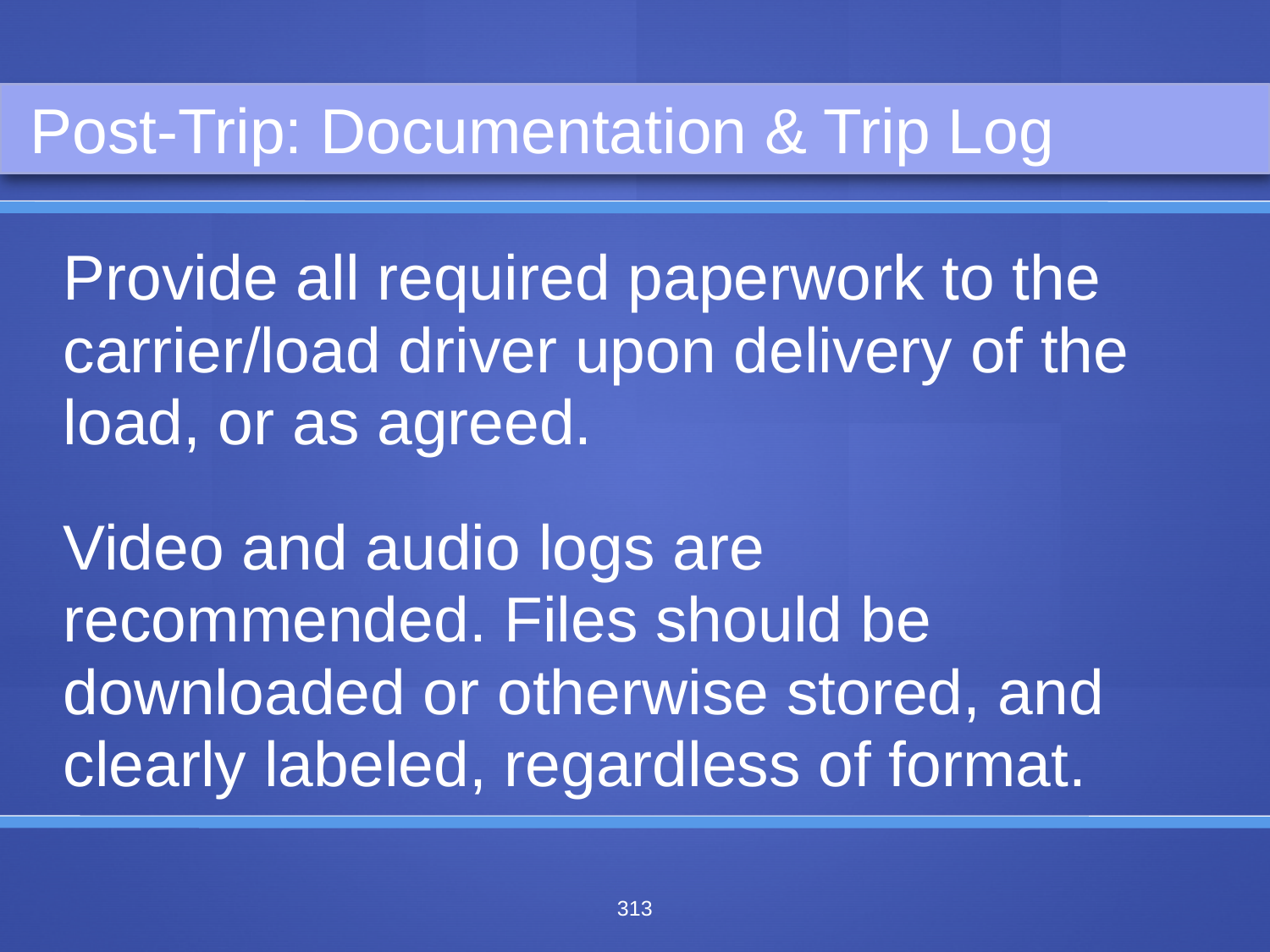

Post-Trip: Documentation & Trip Log
Provide all required paperwork to the carrier/load driver upon delivery of the load, or as agreed.

Video and audio logs are recommended. Files should be downloaded or otherwise stored, and clearly labeled, regardless of format.

313